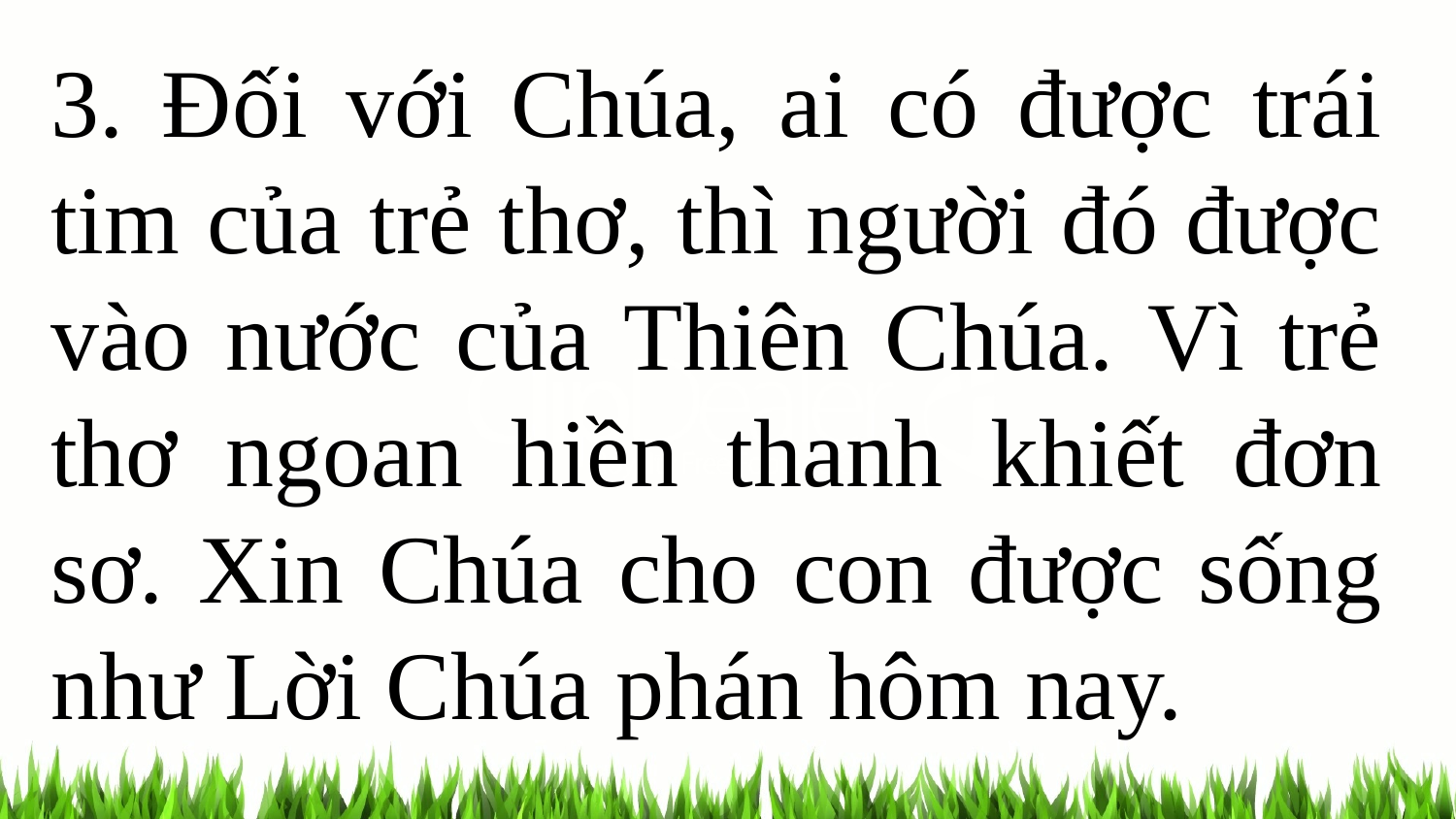

3. Đối với Chúa, ai có được trái tim của trẻ thơ, thì người đó được vào nước của Thiên Chúa. Vì trẻ thơ ngoan hiền thanh khiết đơn sơ. Xin Chúa cho con được sống như Lời Chúa phán hôm nay.